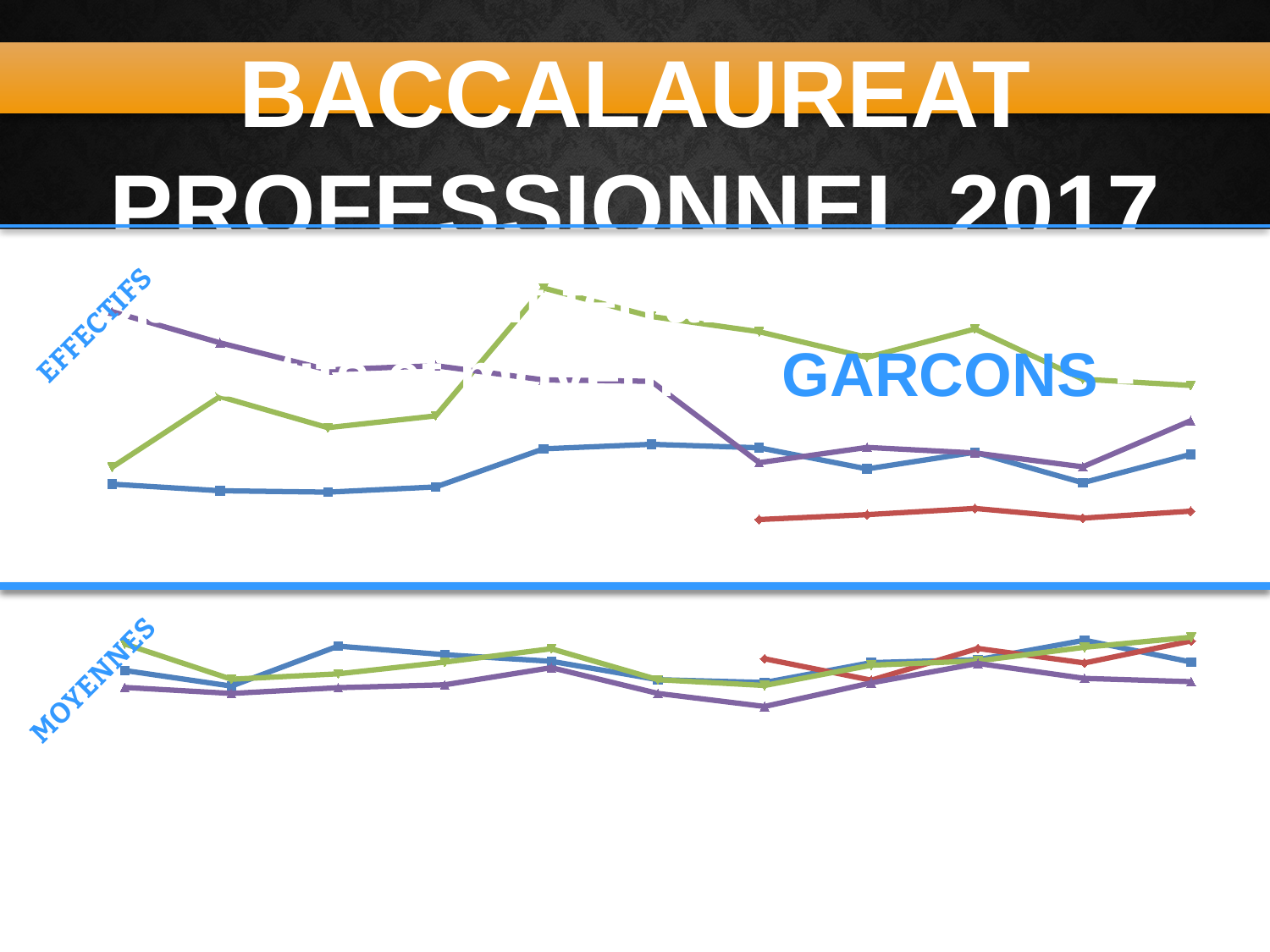

BACCALAUREAT PROFESSIONNEL 2017
- Sports CO petit terrain : Evolution des effectifs et moyennes GARCONS -

### Chart

| Category | BASKET-BALL | FUTSAL | HANDBALL | VOLLEY-BALL |
|---|---|---|---|---|
|  2007 | 209.0 | None | 258.0 | 707.0 |
|  2008 | 190.0 | None | 462.0 | 617.0 |
|  2009 | 186.0 | None | 372.0 | 539.0 |
|  2010 | 201.0 | None | 406.0 | 551.0 |
|  2011 | 311.0 | None | 775.0 | 510.0 |
|  2012 | 324.0 | None | 693.0 | 506.0 |
|  2013 | 314.0 | 107.0 | 649.0 | 271.0 |
|  2014 | 253.0 | 121.0 | 575.0 | 315.0 |
|  2015 | 301.0 | 139.0 | 657.0 | 299.0 |
|  2016 | 213.0 | 111.0 | 512.0 | 259.0 |
|  2017 | 295.0 | 131.0 | 494.0 | 392.0 |
EFFECTIFS

### Chart

| Category | BASKET-BALL | FUTSAL | HANDBALL | VOLLEY-BALL |
|---|---|---|---|---|
|  2007 | 13.5 | None | 14.08 | 13.13 |
|  2008 | 13.16 | None | 13.31 | 13.0 |
|  2009 | 14.032432432432433 | None | 13.42756756756757 | 13.124675324675323 |
|  2010 | 13.844723618090454 | None | 13.683456790123454 | 13.18886861313868 |
|  2011 | 13.701612903225806 | None | 13.974479166666669 | 13.56235294117647 |
|  2012 | 13.3 | None | 13.3 | 13.0 |
|  2013 | 13.238658146964855 | 13.757009345794392 | 13.173052959501561 | 12.714925373134328 |
|  2014 | 13.672619047619047 | 13.289256198347108 | 13.615761821366023 | 13.230990415335464 |
|  2015 | 13.736544850498339 | 13.981884057971012 | 13.710244648318042 | 13.654697986577185 |
|  2016 | 14.162085308056872 | 13.664864864864864 | 14.00748031496063 | 13.327799227799227 |
|  2017 | 13.6843537414966 | 14.146511627906978 | 14.226680244399187 | 13.255897435897431 |
MOYENNES